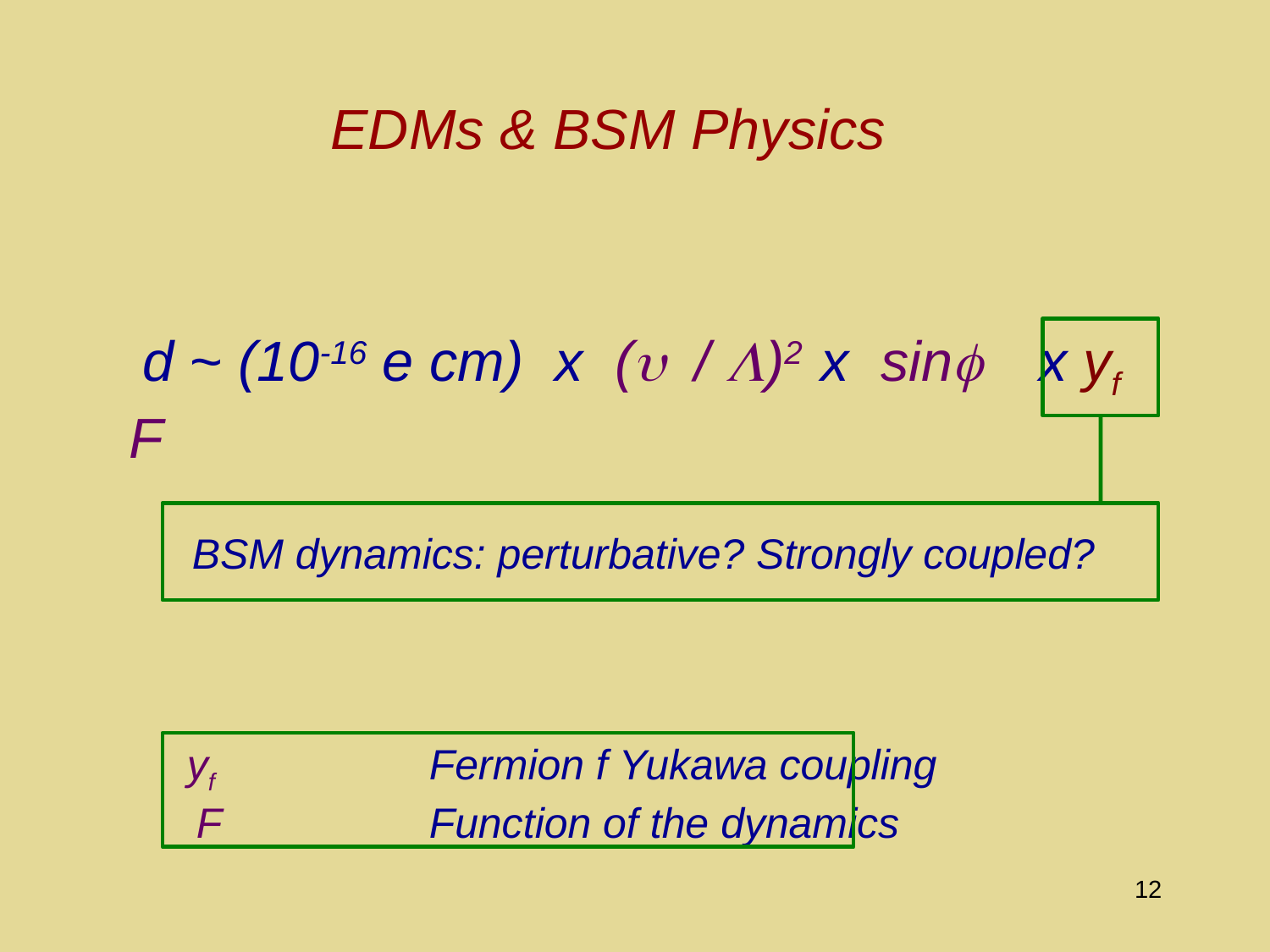

# EDMs & BSM Physics
 d ~ (10-16 e cm)  x  (υ / Λ)2  x  sinφ  x yf F

BSM dynamics: perturbative? Strongly coupled?
 yf 		Fermion f Yukawa coupling
 F		Function of the dynamics

12